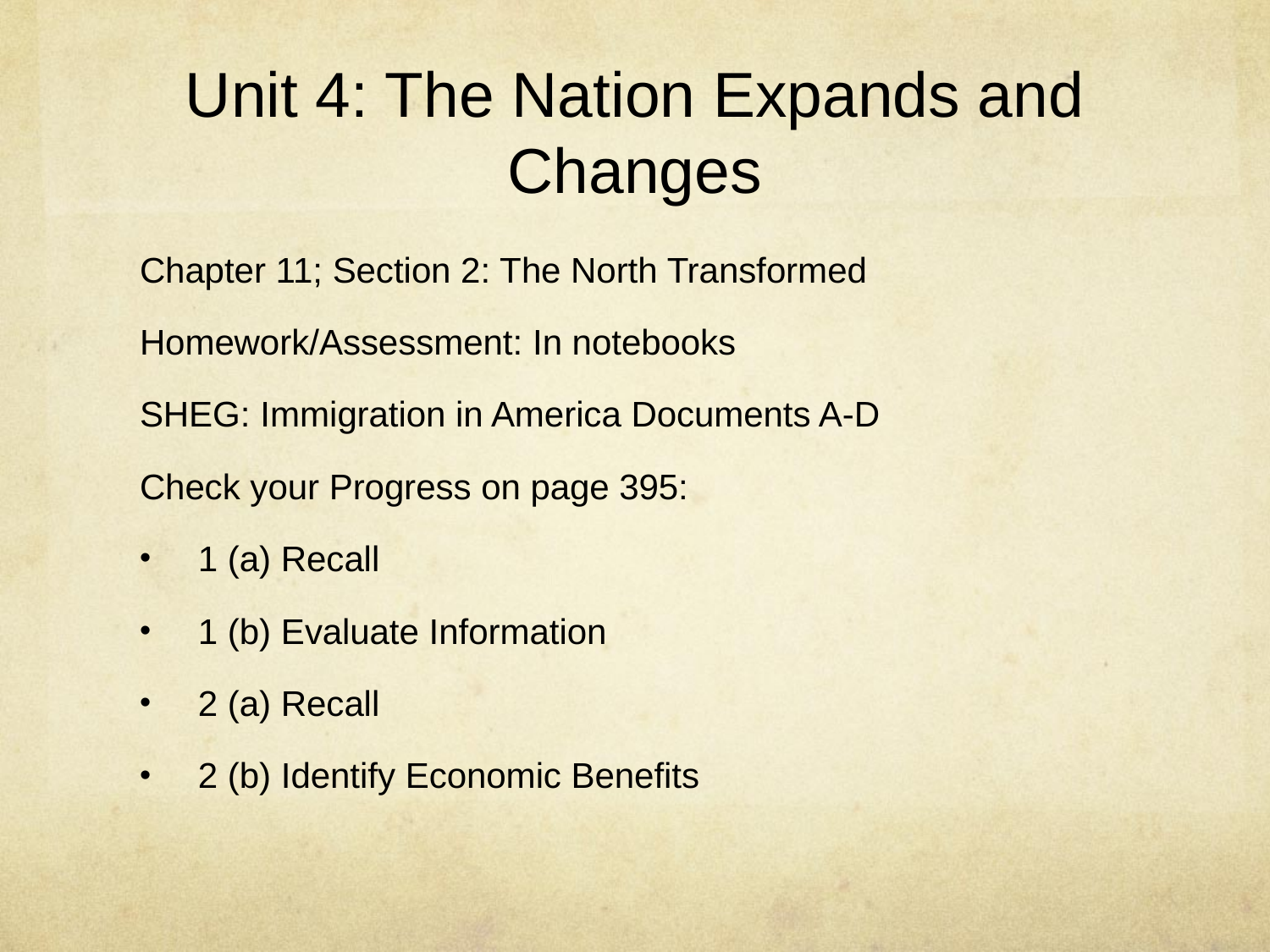

# Unit 4: The Nation Expands and Changes
Chapter 11; Section 2: The North Transformed
Homework/Assessment: In notebooks
SHEG: Immigration in America Documents A-D
Check your Progress on page 395:
1 (a) Recall
1 (b) Evaluate Information
2 (a) Recall
2 (b) Identify Economic Benefits